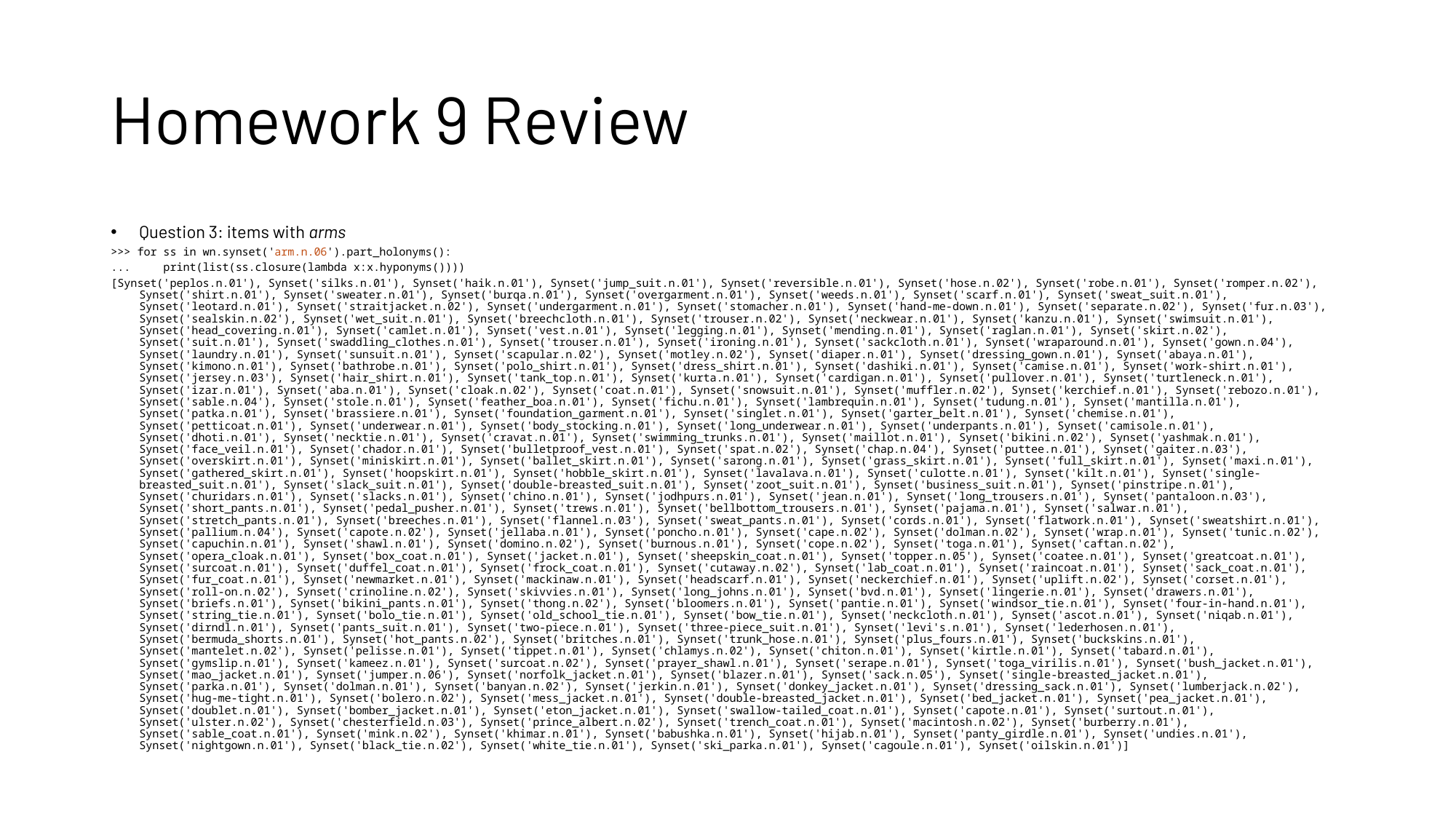

# Homework 9 Review
Question 3: items with arms
>>> for ss in wn.synset('arm.n.06').part_holonyms():
...     print(list(ss.closure(lambda x:x.hyponyms())))
[Synset('peplos.n.01'), Synset('silks.n.01'), Synset('haik.n.01'), Synset('jump_suit.n.01'), Synset('reversible.n.01'), Synset('hose.n.02'), Synset('robe.n.01'), Synset('romper.n.02'), Synset('shirt.n.01'), Synset('sweater.n.01'), Synset('burqa.n.01'), Synset('overgarment.n.01'), Synset('weeds.n.01'), Synset('scarf.n.01'), Synset('sweat_suit.n.01'), Synset('leotard.n.01'), Synset('straitjacket.n.02'), Synset('undergarment.n.01'), Synset('stomacher.n.01'), Synset('hand-me-down.n.01'), Synset('separate.n.02'), Synset('fur.n.03'), Synset('sealskin.n.02'), Synset('wet_suit.n.01'), Synset('breechcloth.n.01'), Synset('trouser.n.02'), Synset('neckwear.n.01'), Synset('kanzu.n.01'), Synset('swimsuit.n.01'), Synset('head_covering.n.01'), Synset('camlet.n.01'), Synset('vest.n.01'), Synset('legging.n.01'), Synset('mending.n.01'), Synset('raglan.n.01'), Synset('skirt.n.02'), Synset('suit.n.01'), Synset('swaddling_clothes.n.01'), Synset('trouser.n.01'), Synset('ironing.n.01'), Synset('sackcloth.n.01'), Synset('wraparound.n.01'), Synset('gown.n.04'), Synset('laundry.n.01'), Synset('sunsuit.n.01'), Synset('scapular.n.02'), Synset('motley.n.02'), Synset('diaper.n.01'), Synset('dressing_gown.n.01'), Synset('abaya.n.01'), Synset('kimono.n.01'), Synset('bathrobe.n.01'), Synset('polo_shirt.n.01'), Synset('dress_shirt.n.01'), Synset('dashiki.n.01'), Synset('camise.n.01'), Synset('work-shirt.n.01'), Synset('jersey.n.03'), Synset('hair_shirt.n.01'), Synset('tank_top.n.01'), Synset('kurta.n.01'), Synset('cardigan.n.01'), Synset('pullover.n.01'), Synset('turtleneck.n.01'), Synset('izar.n.01'), Synset('aba.n.01'), Synset('cloak.n.02'), Synset('coat.n.01'), Synset('snowsuit.n.01'), Synset('muffler.n.02'), Synset('kerchief.n.01'), Synset('rebozo.n.01'), Synset('sable.n.04'), Synset('stole.n.01'), Synset('feather_boa.n.01'), Synset('fichu.n.01'), Synset('lambrequin.n.01'), Synset('tudung.n.01'), Synset('mantilla.n.01'), Synset('patka.n.01'), Synset('brassiere.n.01'), Synset('foundation_garment.n.01'), Synset('singlet.n.01'), Synset('garter_belt.n.01'), Synset('chemise.n.01'), Synset('petticoat.n.01'), Synset('underwear.n.01'), Synset('body_stocking.n.01'), Synset('long_underwear.n.01'), Synset('underpants.n.01'), Synset('camisole.n.01'), Synset('dhoti.n.01'), Synset('necktie.n.01'), Synset('cravat.n.01'), Synset('swimming_trunks.n.01'), Synset('maillot.n.01'), Synset('bikini.n.02'), Synset('yashmak.n.01'), Synset('face_veil.n.01'), Synset('chador.n.01'), Synset('bulletproof_vest.n.01'), Synset('spat.n.02'), Synset('chap.n.04'), Synset('puttee.n.01'), Synset('gaiter.n.03'), Synset('overskirt.n.01'), Synset('miniskirt.n.01'), Synset('ballet_skirt.n.01'), Synset('sarong.n.01'), Synset('grass_skirt.n.01'), Synset('full_skirt.n.01'), Synset('maxi.n.01'), Synset('gathered_skirt.n.01'), Synset('hoopskirt.n.01'), Synset('hobble_skirt.n.01'), Synset('lavalava.n.01'), Synset('culotte.n.01'), Synset('kilt.n.01'), Synset('single-breasted_suit.n.01'), Synset('slack_suit.n.01'), Synset('double-breasted_suit.n.01'), Synset('zoot_suit.n.01'), Synset('business_suit.n.01'), Synset('pinstripe.n.01'), Synset('churidars.n.01'), Synset('slacks.n.01'), Synset('chino.n.01'), Synset('jodhpurs.n.01'), Synset('jean.n.01'), Synset('long_trousers.n.01'), Synset('pantaloon.n.03'), Synset('short_pants.n.01'), Synset('pedal_pusher.n.01'), Synset('trews.n.01'), Synset('bellbottom_trousers.n.01'), Synset('pajama.n.01'), Synset('salwar.n.01'), Synset('stretch_pants.n.01'), Synset('breeches.n.01'), Synset('flannel.n.03'), Synset('sweat_pants.n.01'), Synset('cords.n.01'), Synset('flatwork.n.01'), Synset('sweatshirt.n.01'), Synset('pallium.n.04'), Synset('capote.n.02'), Synset('jellaba.n.01'), Synset('poncho.n.01'), Synset('cape.n.02'), Synset('dolman.n.02'), Synset('wrap.n.01'), Synset('tunic.n.02'), Synset('capuchin.n.01'), Synset('shawl.n.01'), Synset('domino.n.02'), Synset('burnous.n.01'), Synset('cope.n.02'), Synset('toga.n.01'), Synset('caftan.n.02'), Synset('opera_cloak.n.01'), Synset('box_coat.n.01'), Synset('jacket.n.01'), Synset('sheepskin_coat.n.01'), Synset('topper.n.05'), Synset('coatee.n.01'), Synset('greatcoat.n.01'), Synset('surcoat.n.01'), Synset('duffel_coat.n.01'), Synset('frock_coat.n.01'), Synset('cutaway.n.02'), Synset('lab_coat.n.01'), Synset('raincoat.n.01'), Synset('sack_coat.n.01'), Synset('fur_coat.n.01'), Synset('newmarket.n.01'), Synset('mackinaw.n.01'), Synset('headscarf.n.01'), Synset('neckerchief.n.01'), Synset('uplift.n.02'), Synset('corset.n.01'), Synset('roll-on.n.02'), Synset('crinoline.n.02'), Synset('skivvies.n.01'), Synset('long_johns.n.01'), Synset('bvd.n.01'), Synset('lingerie.n.01'), Synset('drawers.n.01'), Synset('briefs.n.01'), Synset('bikini_pants.n.01'), Synset('thong.n.02'), Synset('bloomers.n.01'), Synset('pantie.n.01'), Synset('windsor_tie.n.01'), Synset('four-in-hand.n.01'), Synset('string_tie.n.01'), Synset('bolo_tie.n.01'), Synset('old_school_tie.n.01'), Synset('bow_tie.n.01'), Synset('neckcloth.n.01'), Synset('ascot.n.01'), Synset('niqab.n.01'), Synset('dirndl.n.01'), Synset('pants_suit.n.01'), Synset('two-piece.n.01'), Synset('three-piece_suit.n.01'), Synset('levi's.n.01'), Synset('lederhosen.n.01'), Synset('bermuda_shorts.n.01'), Synset('hot_pants.n.02'), Synset('britches.n.01'), Synset('trunk_hose.n.01'), Synset('plus_fours.n.01'), Synset('buckskins.n.01'), Synset('mantelet.n.02'), Synset('pelisse.n.01'), Synset('tippet.n.01'), Synset('chlamys.n.02'), Synset('chiton.n.01'), Synset('kirtle.n.01'), Synset('tabard.n.01'), Synset('gymslip.n.01'), Synset('kameez.n.01'), Synset('surcoat.n.02'), Synset('prayer_shawl.n.01'), Synset('serape.n.01'), Synset('toga_virilis.n.01'), Synset('bush_jacket.n.01'), Synset('mao_jacket.n.01'), Synset('jumper.n.06'), Synset('norfolk_jacket.n.01'), Synset('blazer.n.01'), Synset('sack.n.05'), Synset('single-breasted_jacket.n.01'), Synset('parka.n.01'), Synset('dolman.n.01'), Synset('banyan.n.02'), Synset('jerkin.n.01'), Synset('donkey_jacket.n.01'), Synset('dressing_sack.n.01'), Synset('lumberjack.n.02'), Synset('hug-me-tight.n.01'), Synset('bolero.n.02'), Synset('mess_jacket.n.01'), Synset('double-breasted_jacket.n.01'), Synset('bed_jacket.n.01'), Synset('pea_jacket.n.01'), Synset('doublet.n.01'), Synset('bomber_jacket.n.01'), Synset('eton_jacket.n.01'), Synset('swallow-tailed_coat.n.01'), Synset('capote.n.01'), Synset('surtout.n.01'), Synset('ulster.n.02'), Synset('chesterfield.n.03'), Synset('prince_albert.n.02'), Synset('trench_coat.n.01'), Synset('macintosh.n.02'), Synset('burberry.n.01'), Synset('sable_coat.n.01'), Synset('mink.n.02'), Synset('khimar.n.01'), Synset('babushka.n.01'), Synset('hijab.n.01'), Synset('panty_girdle.n.01'), Synset('undies.n.01'), Synset('nightgown.n.01'), Synset('black_tie.n.02'), Synset('white_tie.n.01'), Synset('ski_parka.n.01'), Synset('cagoule.n.01'), Synset('oilskin.n.01')]